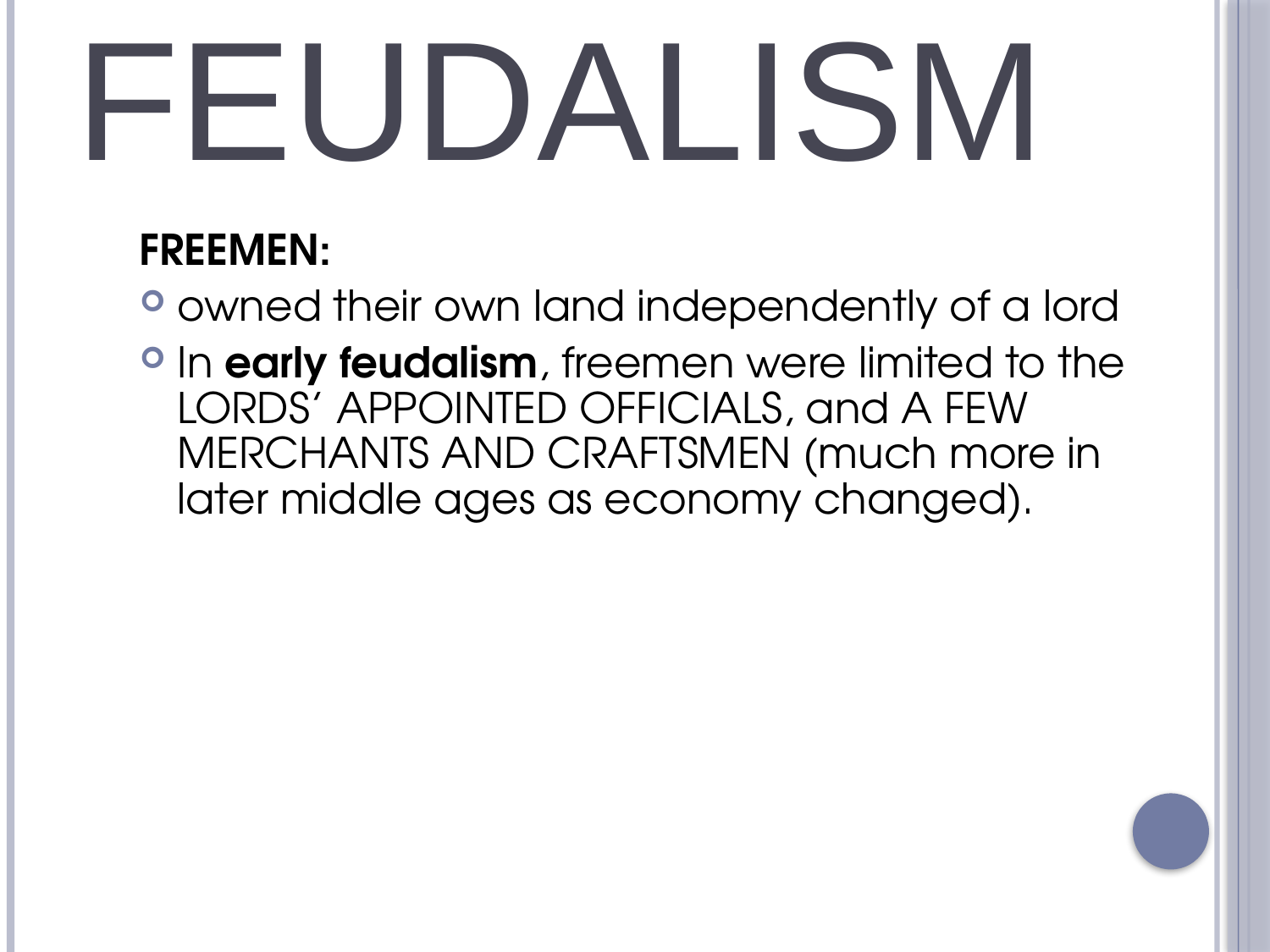

# Feudalism
FREEMEN:
owned their own land independently of a lord
In early feudalism, freemen were limited to the LORDS’ APPOINTED OFFICIALS, and A FEW MERCHANTS AND CRAFTSMEN (much more in later middle ages as economy changed).